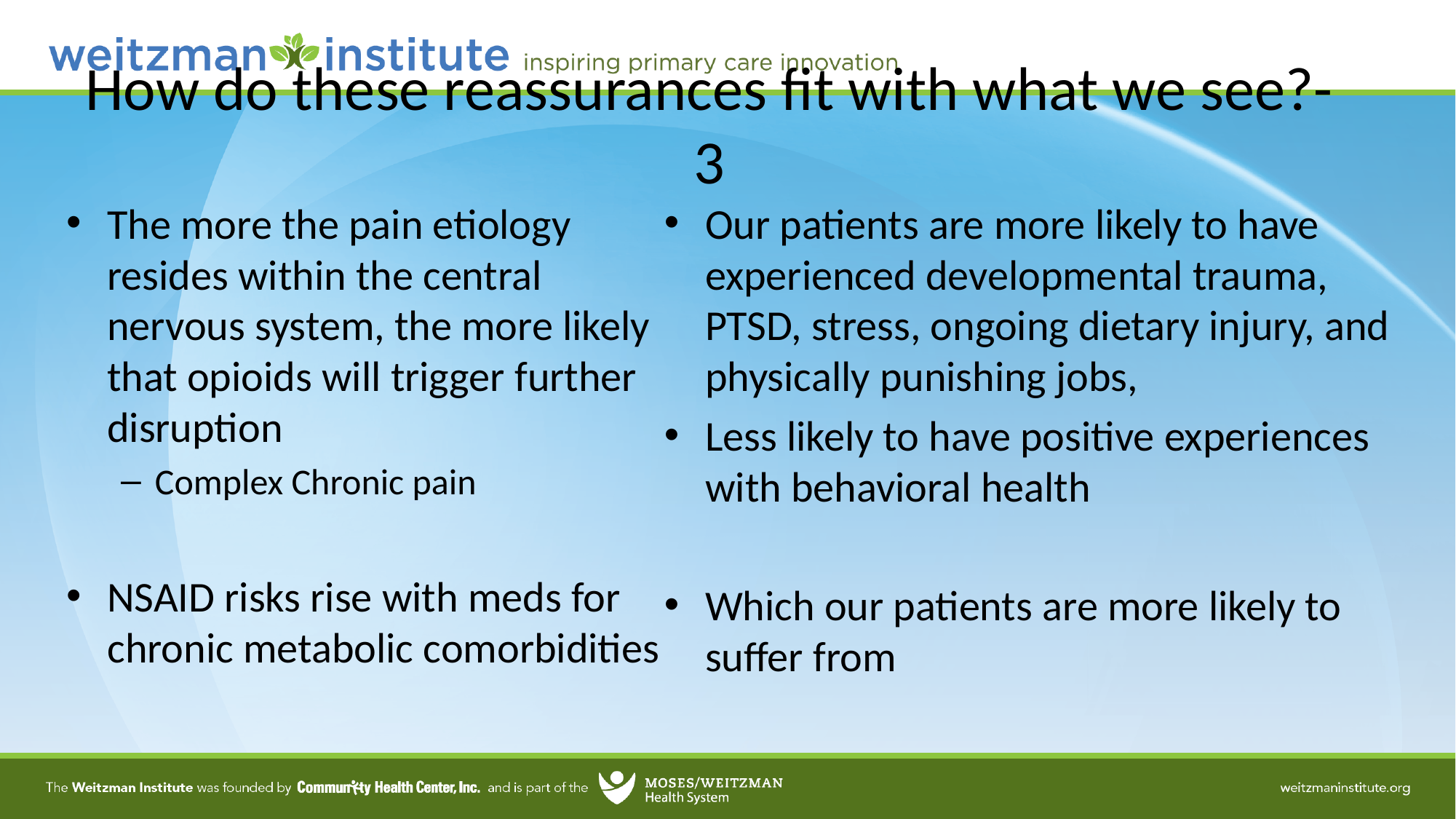

# How do these reassurances fit with what we see?-3
The more the pain etiology resides within the central nervous system, the more likely that opioids will trigger further disruption
Complex Chronic pain

NSAID risks rise with meds for chronic metabolic comorbidities
Our patients are more likely to have experienced developmental trauma, PTSD, stress, ongoing dietary injury, and physically punishing jobs,
Less likely to have positive experiences with behavioral health

Which our patients are more likely to suffer from